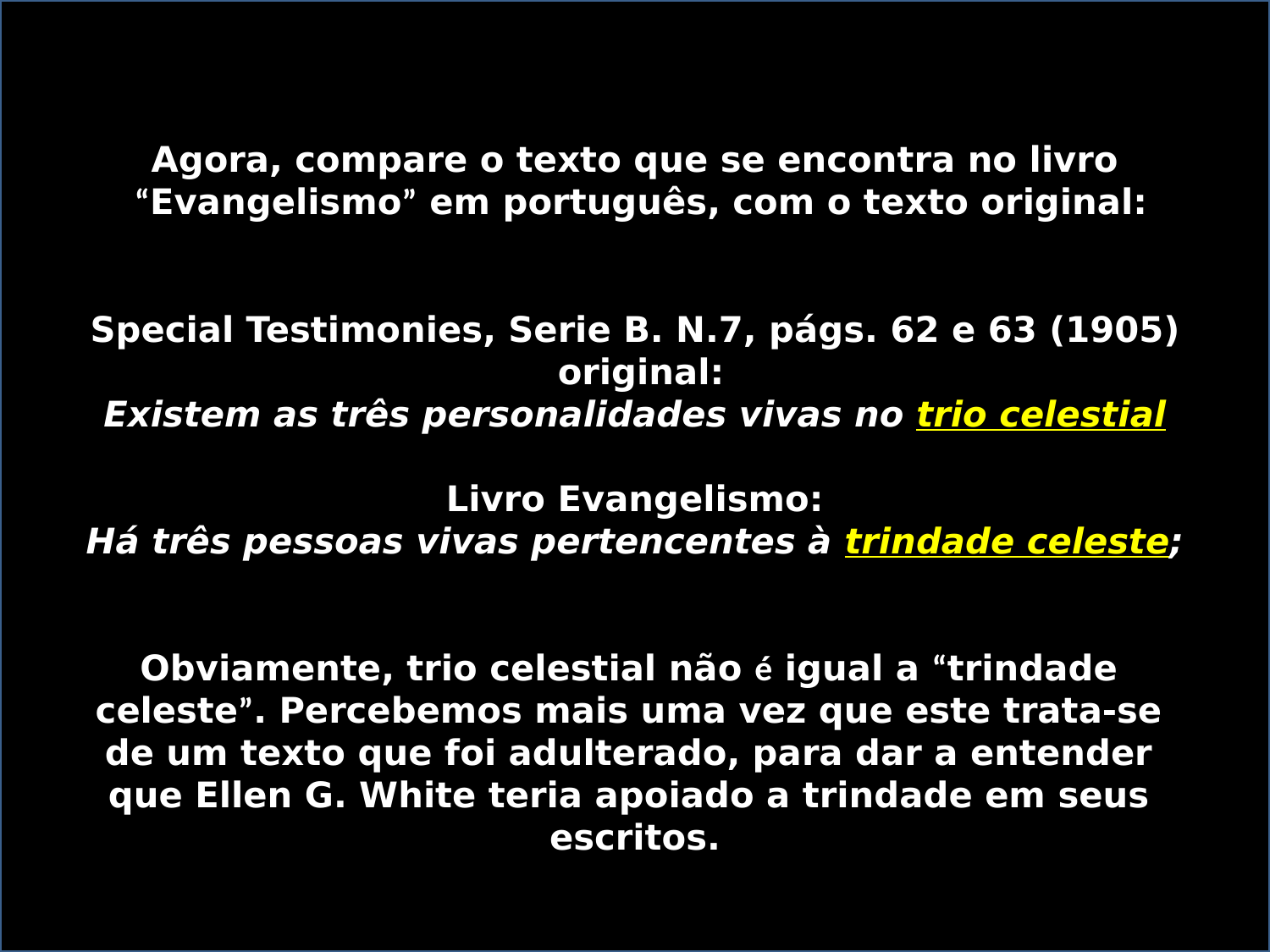

Agora, compare o texto que se encontra no livro
 “Evangelismo” em português, com o texto original:

Special Testimonies, Serie B. N.7, págs. 62 e 63 (1905)
 original:
Existem as três personalidades vivas no trio celestial

Livro Evangelismo:
Há três pessoas vivas pertencentes à trindade celeste;

Obviamente, trio celestial não é igual a “trindade
celeste”. Percebemos mais uma vez que este trata-se
de um texto que foi adulterado, para dar a entender
que Ellen G. White teria apoiado a trindade em seus
escritos.
| Special Testimonies, Serie B. N.7, págs. 62 e 63 (1905) original: | Existem as três personalidades vivas no trio celestial |
| --- | --- |
| Livro Evangelismo: | Há três pessoas vivas pertencentes à trindade celeste; |